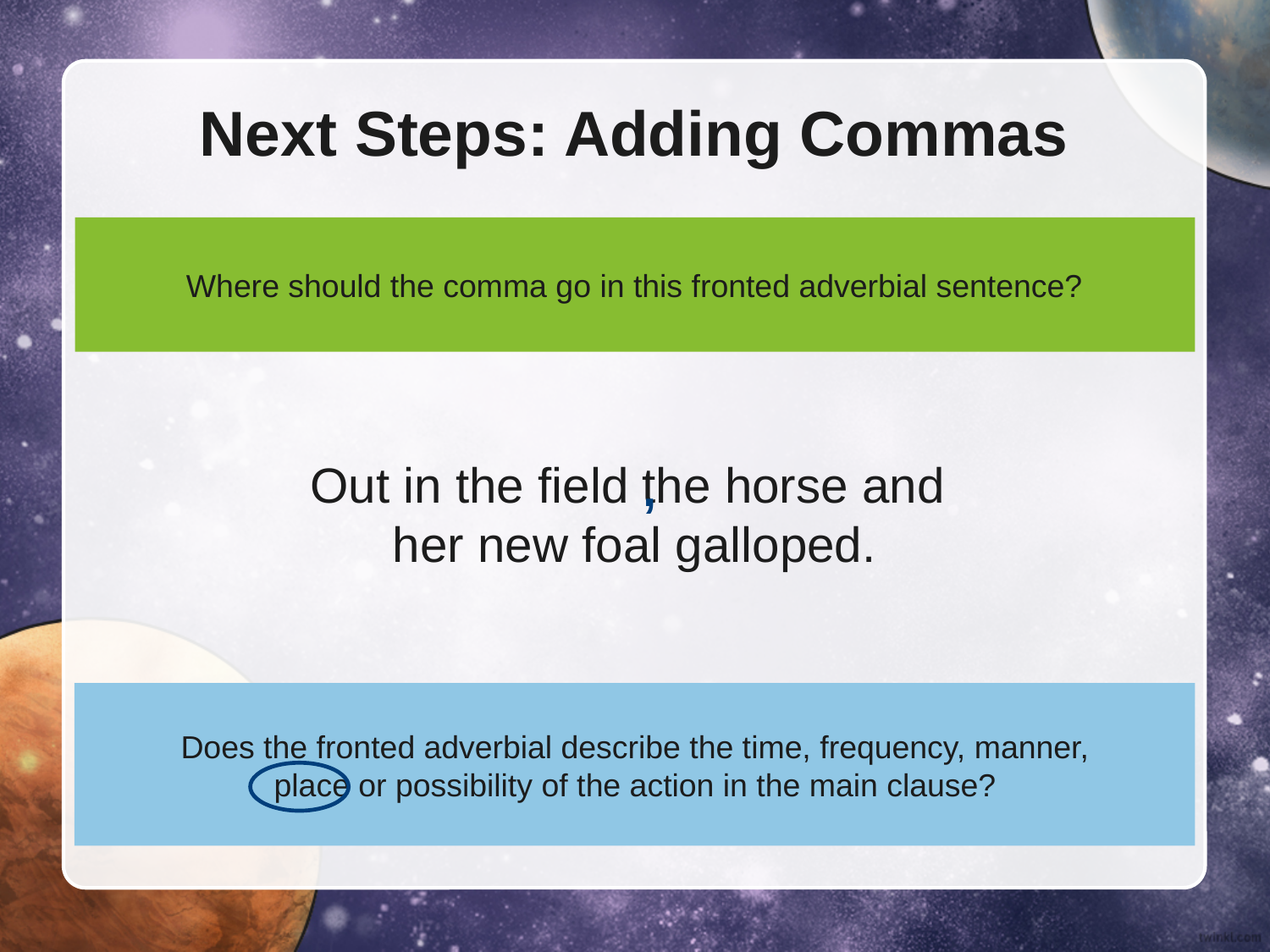

# Next Steps: Adding Commas

Where should the comma go in this fronted adverbial sentence?
Out in the field the horse and
her new foal galloped.
,

Does the fronted adverbial describe the time, frequency, manner, place or possibility of the action in the main clause?